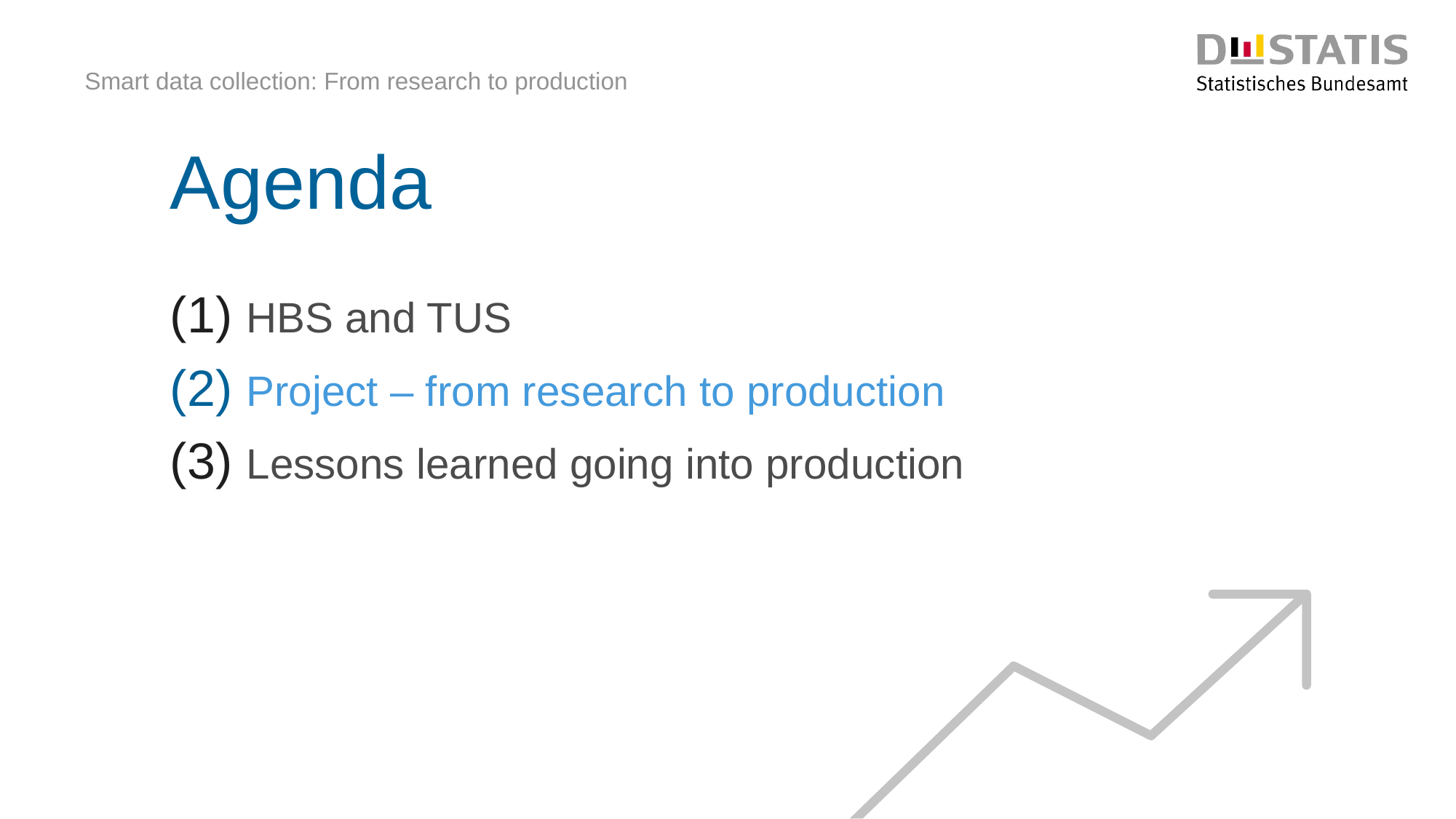

Smart data collection: From research to production
# Agenda
HBS and TUS
Project – from research to production
Lessons learned going into production